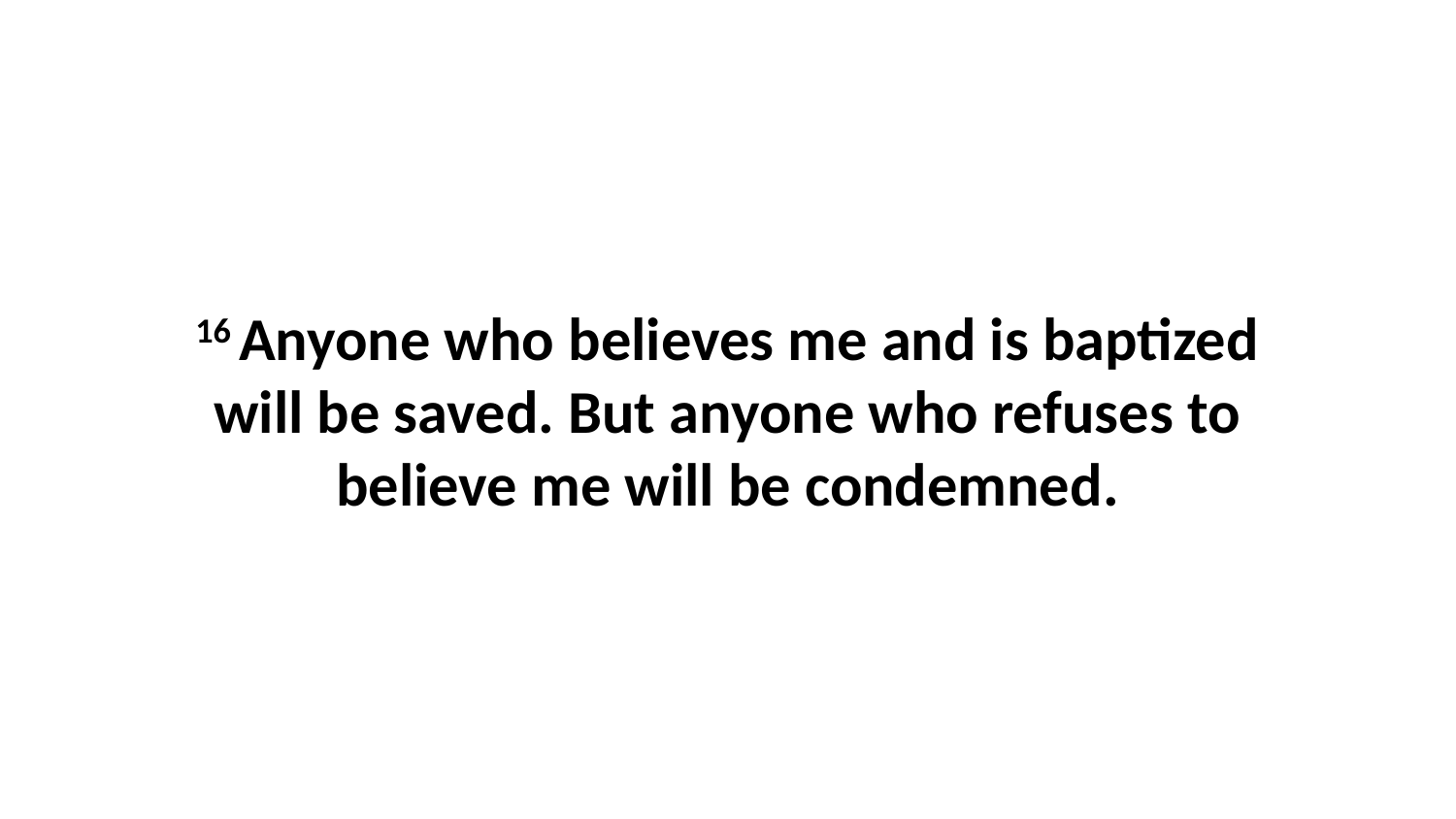

16 Anyone who believes me and is baptized will be saved. But anyone who refuses to believe me will be condemned.